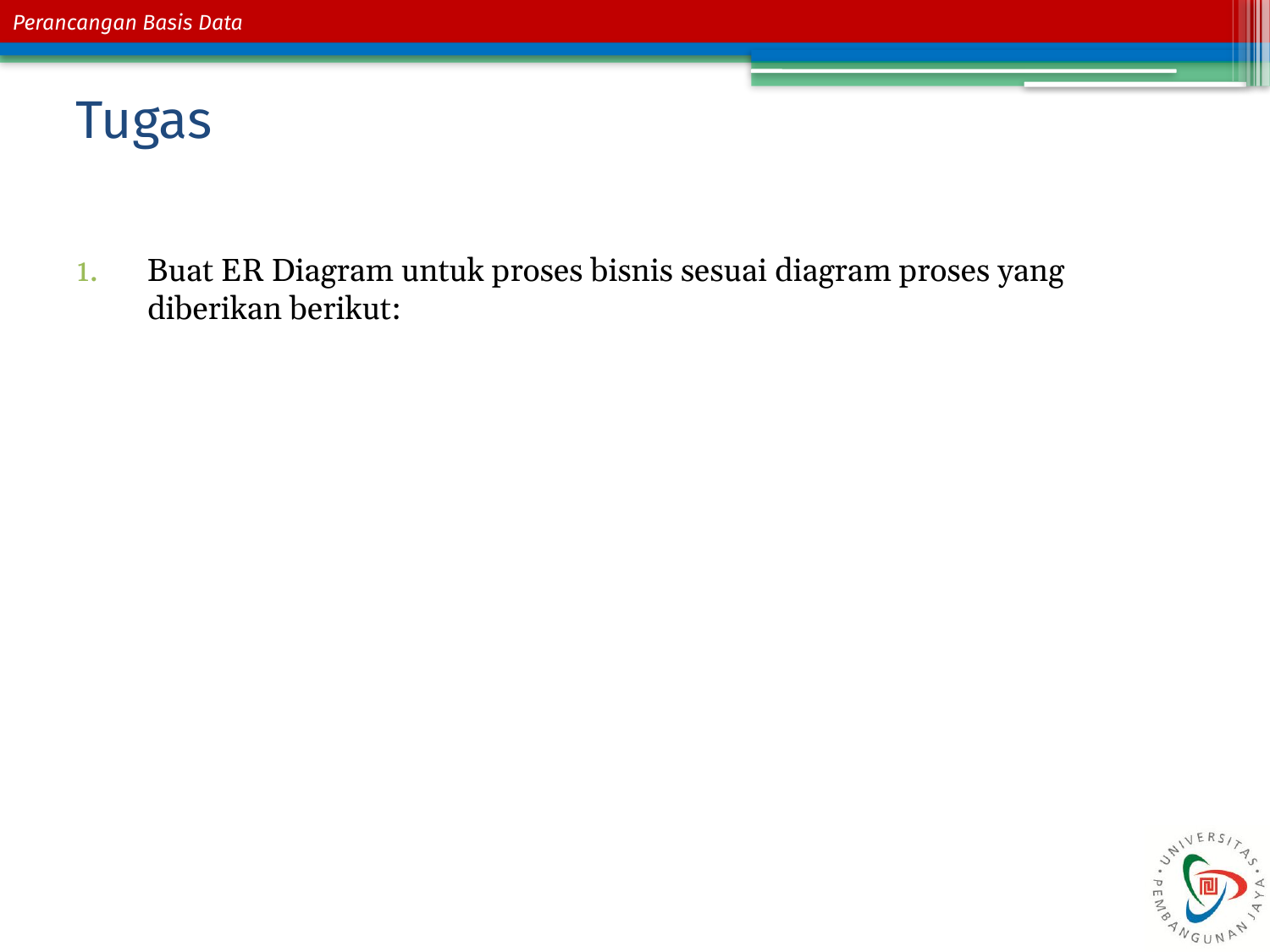

# Tugas
Buat ER Diagram untuk proses bisnis sesuai diagram proses yang diberikan berikut: